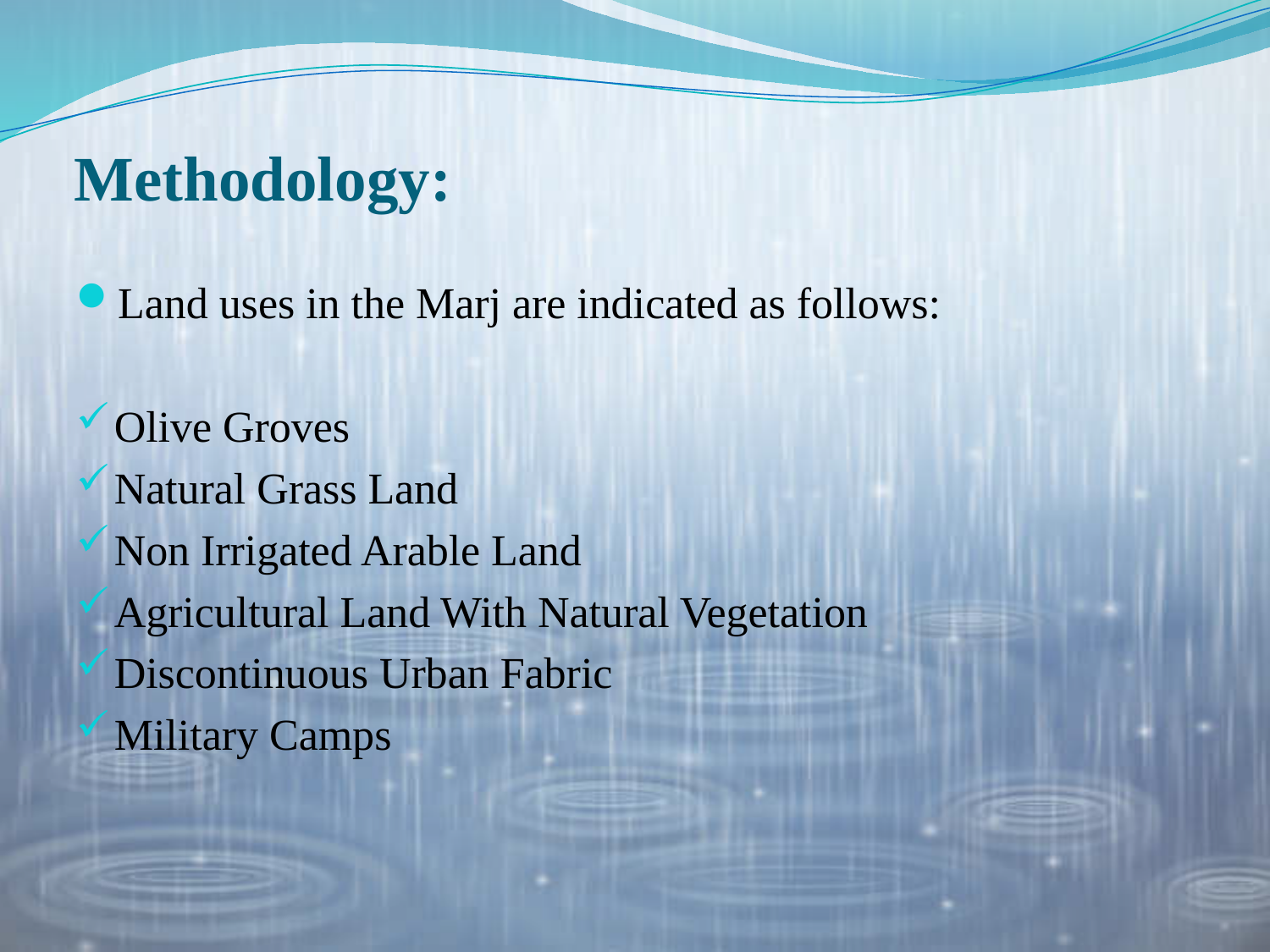

# Methodology:
Land uses in the Marj are indicated as follows:

Olive Groves
Natural Grass Land
Non Irrigated Arable Land
Agricultural Land With Natural Vegetation
Discontinuous Urban Fabric
Military Camps